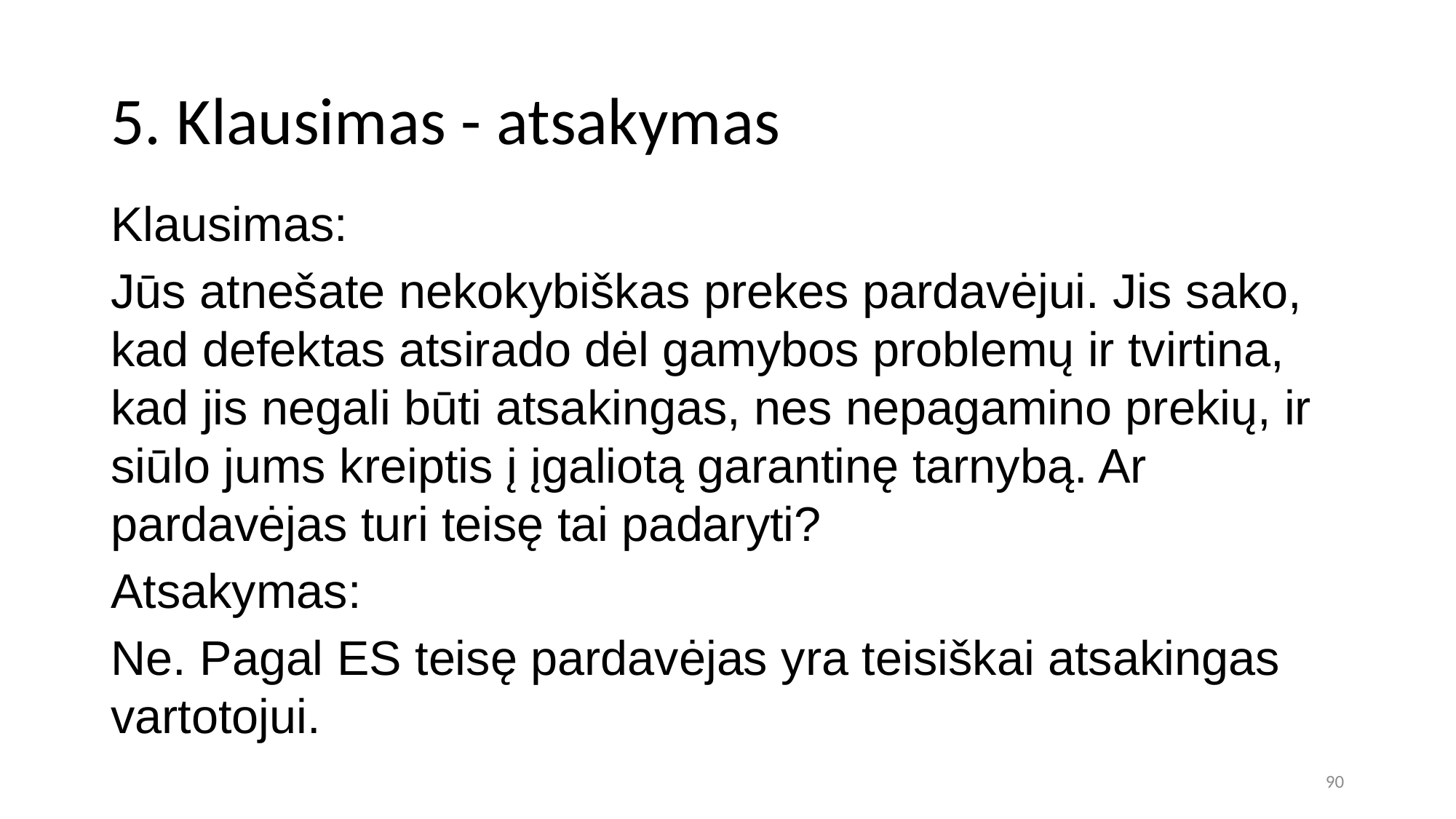

5. Klausimas - atsakymas
Klausimas:
Jūs atnešate nekokybiškas prekes pardavėjui. Jis sako, kad defektas atsirado dėl gamybos problemų ir tvirtina, kad jis negali būti atsakingas, nes nepagamino prekių, ir siūlo jums kreiptis į įgaliotą garantinę tarnybą. Ar pardavėjas turi teisę tai padaryti?
Atsakymas:
Ne. Pagal ES teisę pardavėjas yra teisiškai atsakingas vartotojui.
90